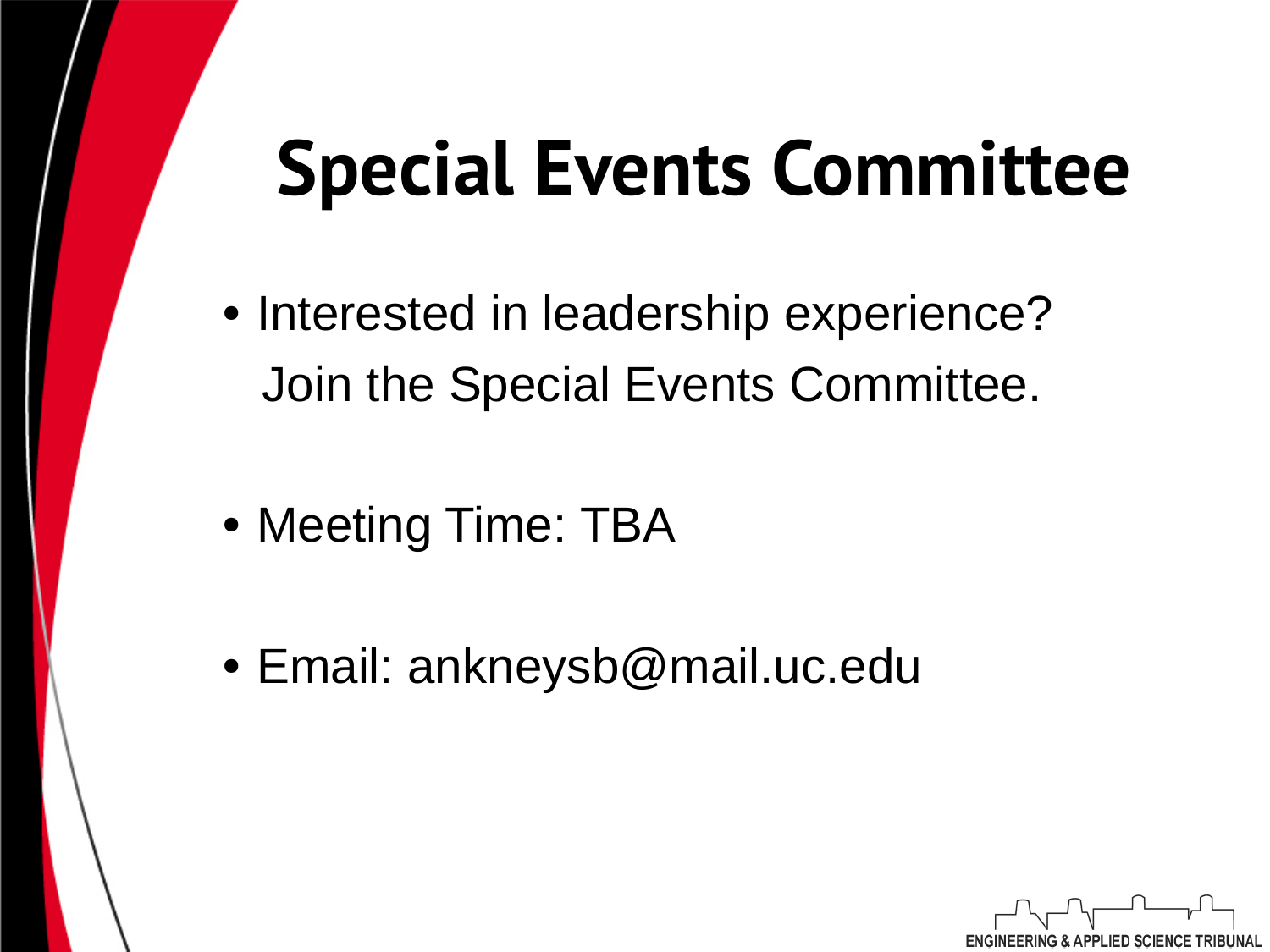

# Special Events Committee
 Interested in leadership experience?
   Join the Special Events Committee.

 Meeting Time: TBA

 Email: ankneysb@mail.uc.edu